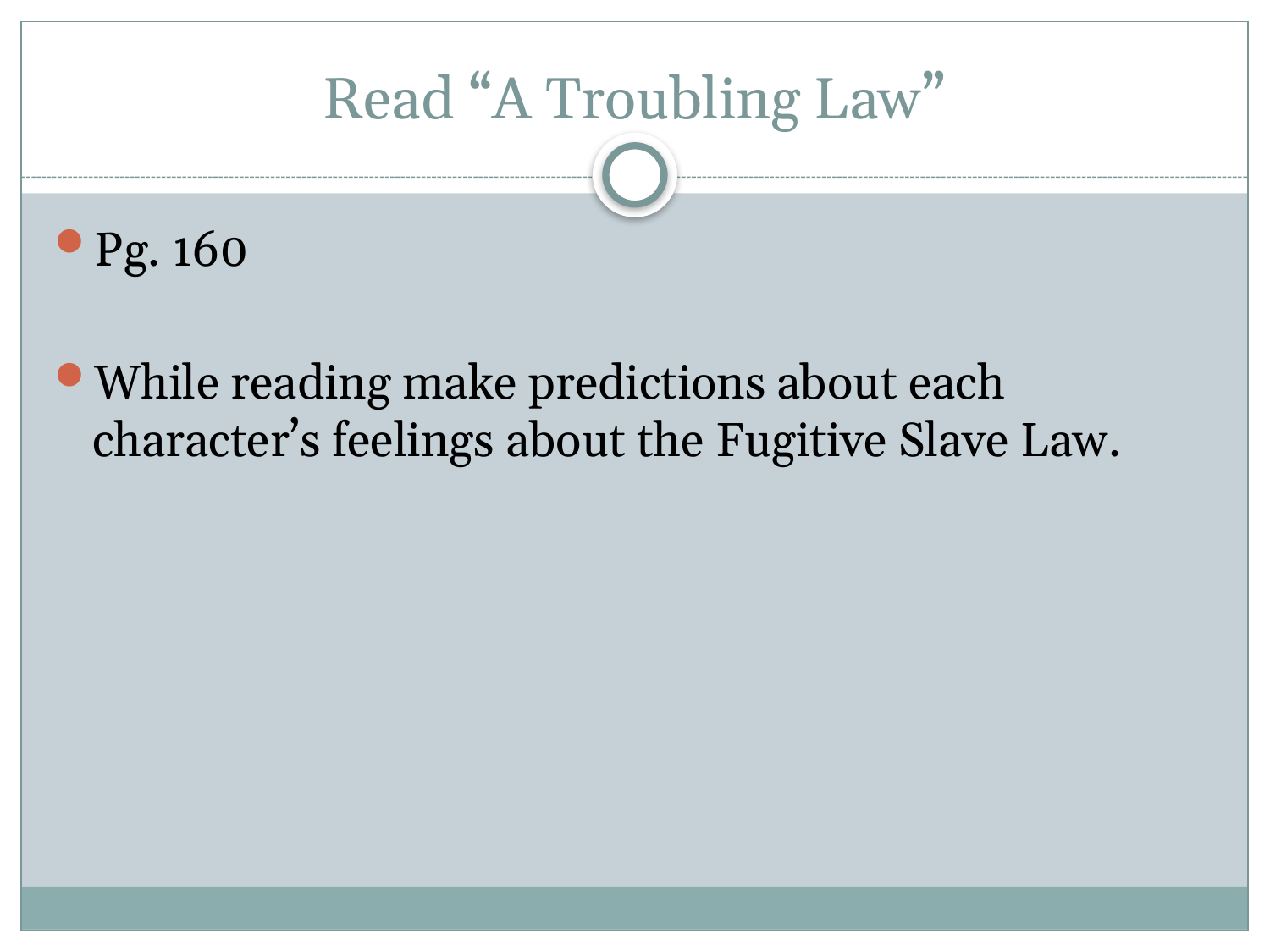

# Read “A Troubling Law”
Pg. 160

While reading make predictions about each character’s feelings about the Fugitive Slave Law.